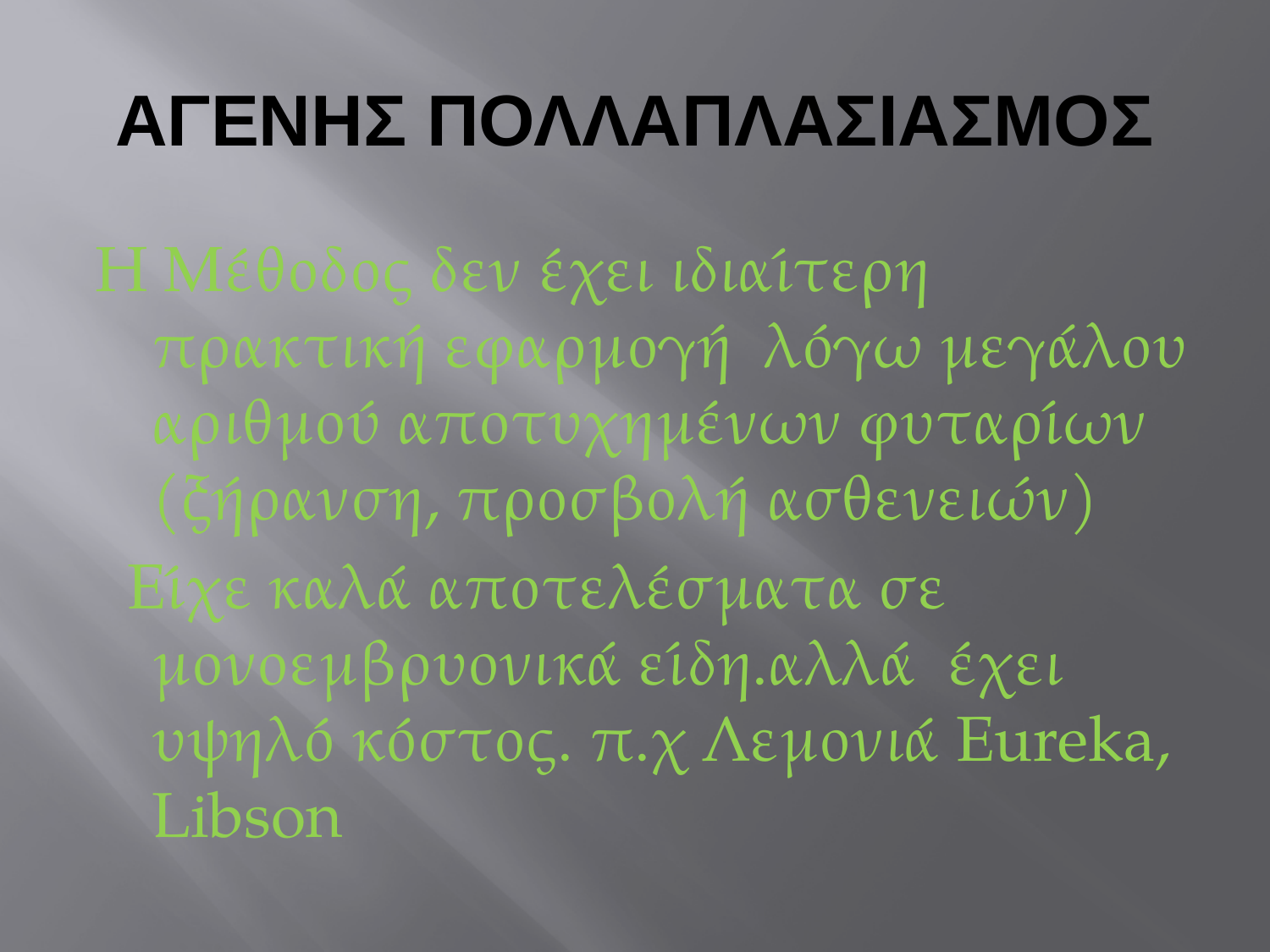

# ΑΓΕΝΗΣ ΠΟΛΛΑΠΛΑΣΙΑΣΜΟΣ
Η Μέθοδος δεν έχει ιδιαίτερη πρακτική εφαρμογή  λόγω μεγάλου αριθμού αποτυχημένων φυταρίων (ξήρανση, προσβολή ασθενειών)
  Είχε καλά αποτελέσματα σε μονοεμβρυονικά είδη.αλλά  έχει υψηλό κόστος. π.χ Λεμονιά Eureka, Libson